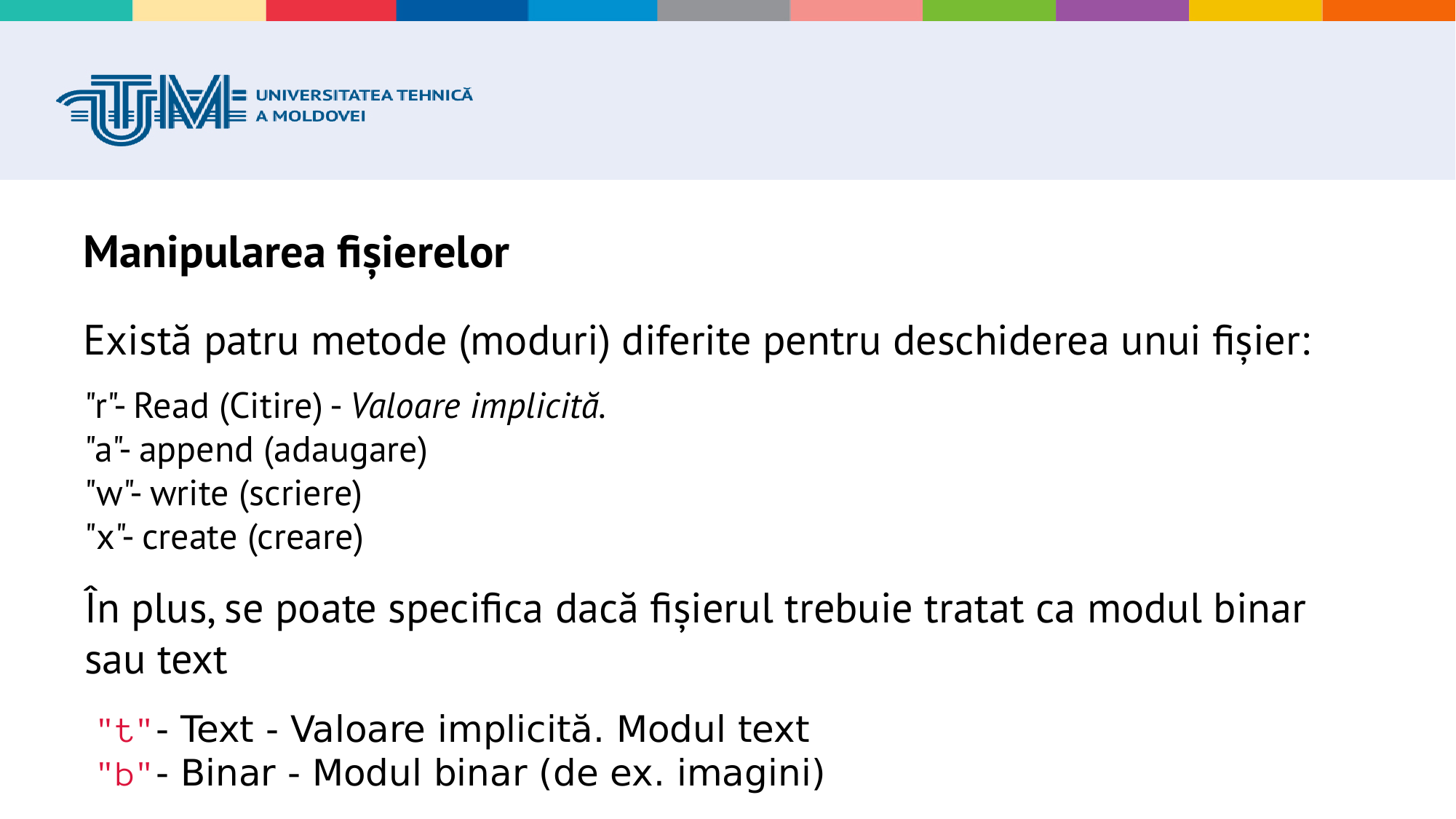

# Manipularea fișierelor
Există patru metode (moduri) diferite pentru deschiderea unui fișier:
"r"- Read (Citire) - Valoare implicită.
"a"- append (adaugare)
"w"- write (scriere)
"x"- create (creare)

În plus, se poate specifica dacă fișierul trebuie tratat ca modul binar sau text
"t"- Text - Valoare implicită. Modul text
"b"- Binar - Modul binar (de ex. imagini)